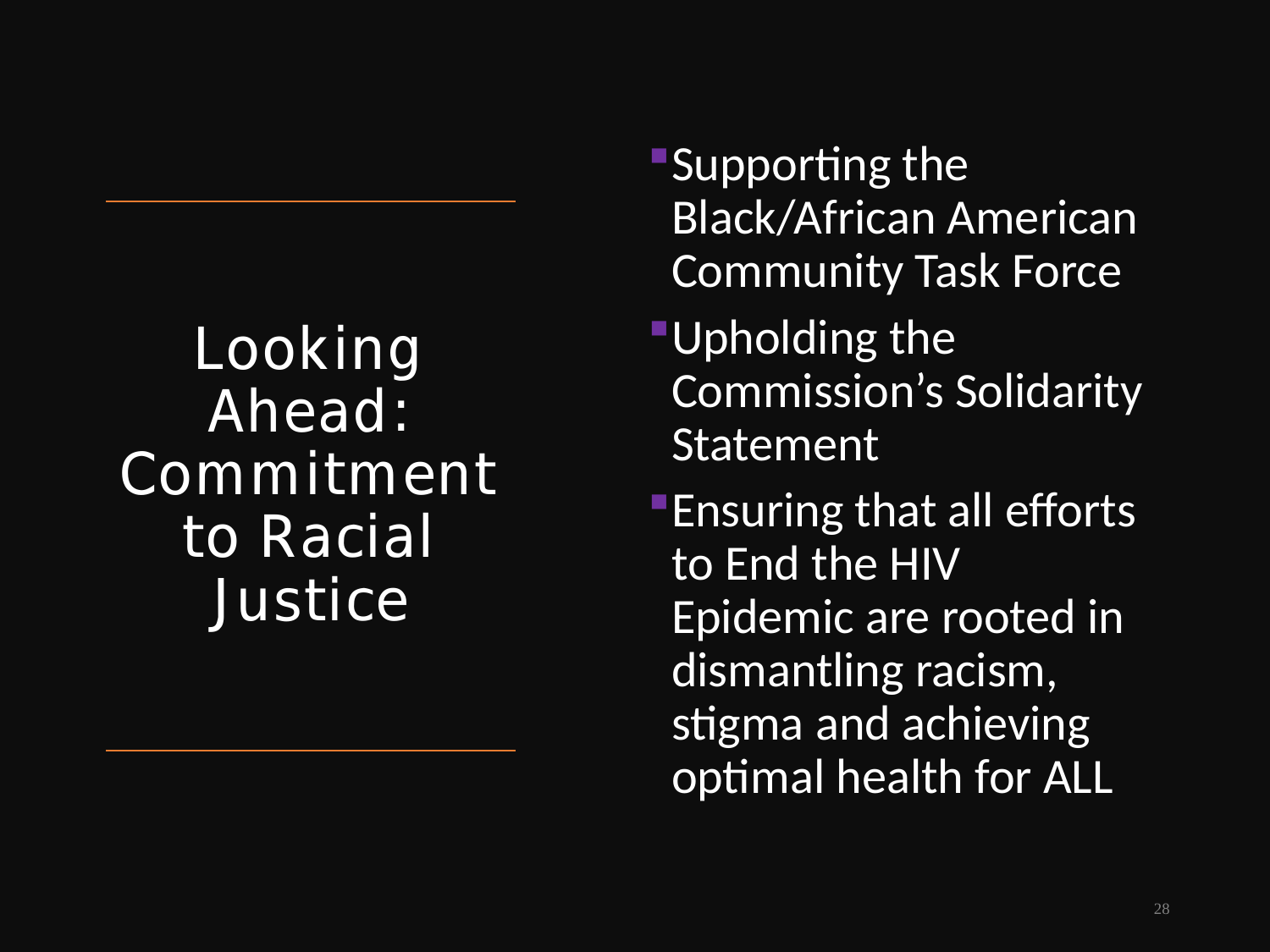

Supporting the Black/African American Community Task Force
Upholding the Commission’s Solidarity Statement
Ensuring that all efforts to End the HIV Epidemic are rooted in dismantling racism, stigma and achieving optimal health for ALL
# Looking Ahead: Commitment to Racial Justice
28